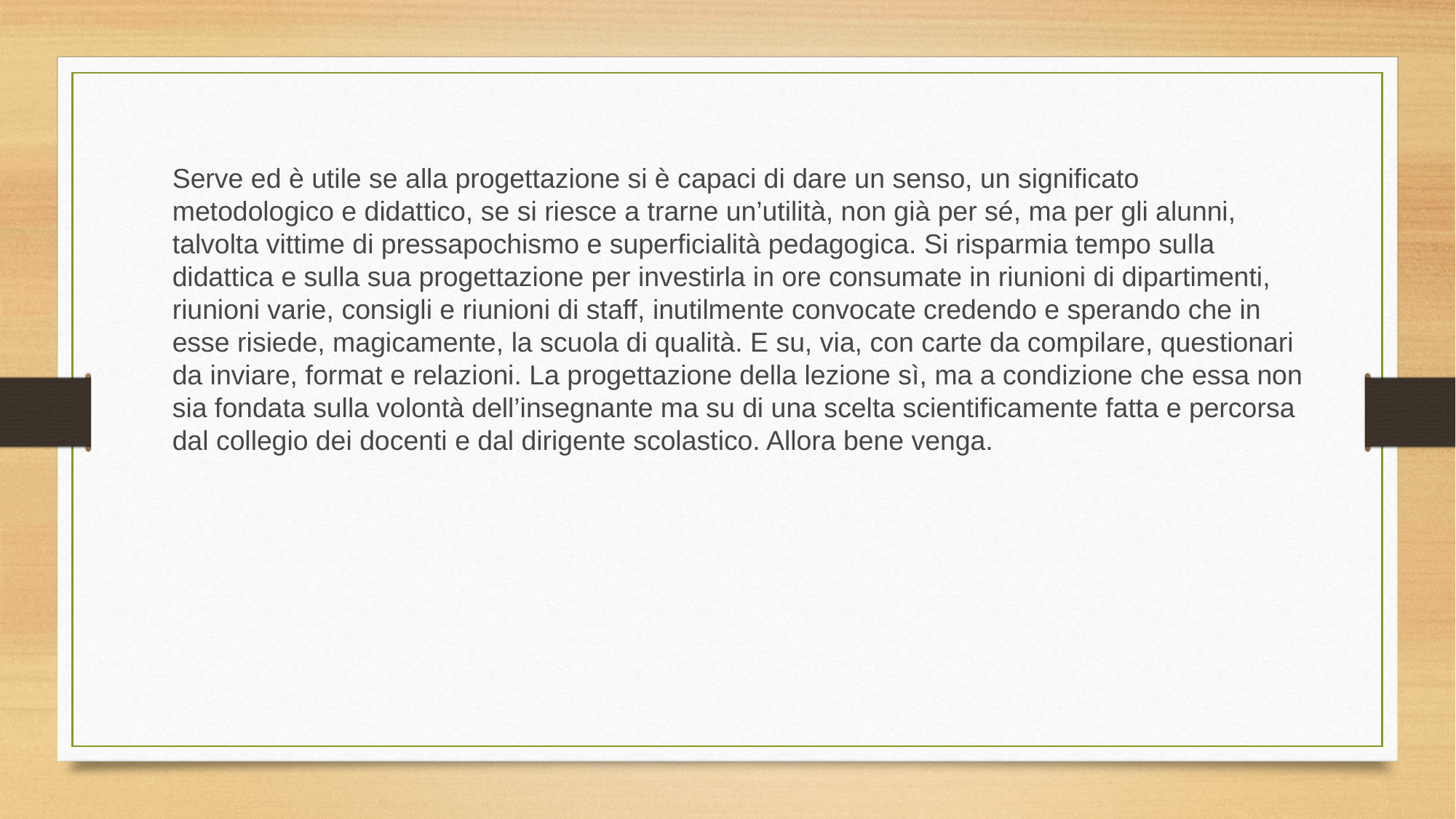

Serve ed è utile se alla progettazione si è capaci di dare un senso, un significato metodologico e didattico, se si riesce a trarne un’utilità, non già per sé, ma per gli alunni, talvolta vittime di pressapochismo e superficialità pedagogica. Si risparmia tempo sulla didattica e sulla sua progettazione per investirla in ore consumate in riunioni di dipartimenti, riunioni varie, consigli e riunioni di staff, inutilmente convocate credendo e sperando che in esse risiede, magicamente, la scuola di qualità. E su, via, con carte da compilare, questionari da inviare, format e relazioni. La progettazione della lezione sì, ma a condizione che essa non sia fondata sulla volontà dell’insegnante ma su di una scelta scientificamente fatta e percorsa dal collegio dei docenti e dal dirigente scolastico. Allora bene venga.